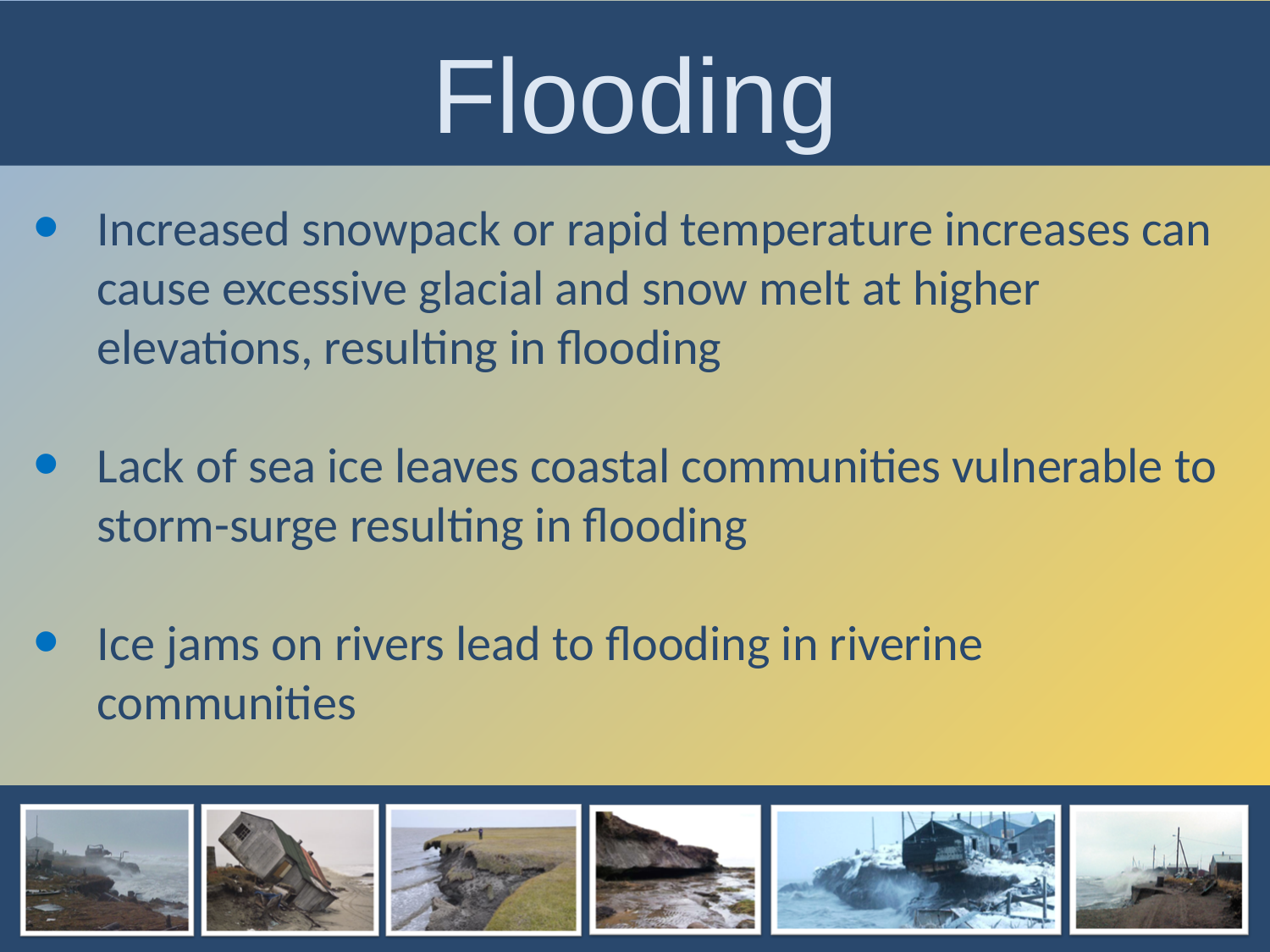

Flooding
Increased snowpack or rapid temperature increases can cause excessive glacial and snow melt at higher elevations, resulting in flooding

Lack of sea ice leaves coastal communities vulnerable to storm-surge resulting in flooding

Ice jams on rivers lead to flooding in riverine communities